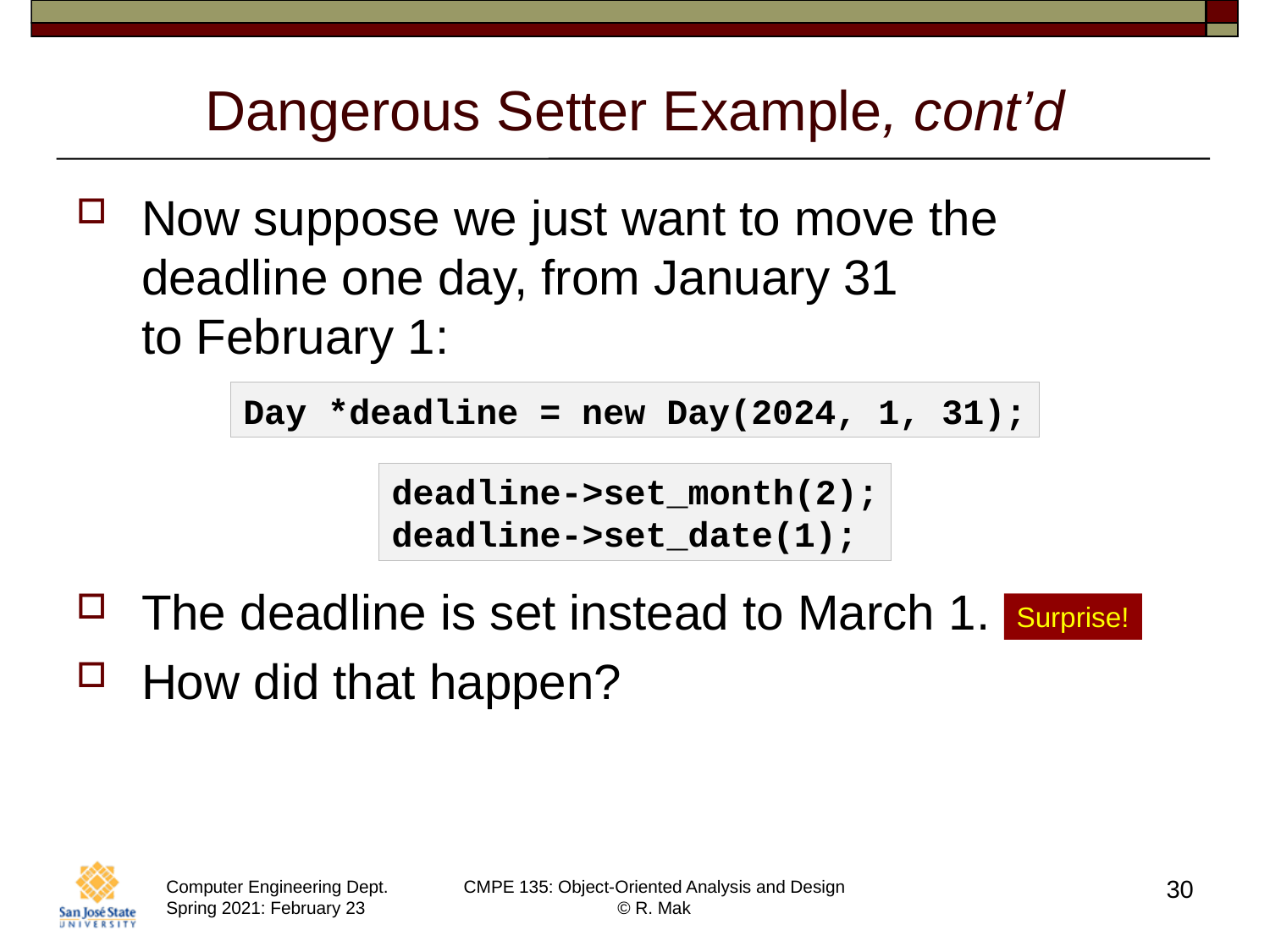

# Dangerous Setter Example, cont’d
Now suppose we just want to move the deadline one day, from January 31
to February 1:

The deadline is set instead to March 1.
How did that happen?
Day *deadline = new Day(2024, 1, 31);
deadline->set_month(2);
deadline->set_date(1);
Surprise!
30